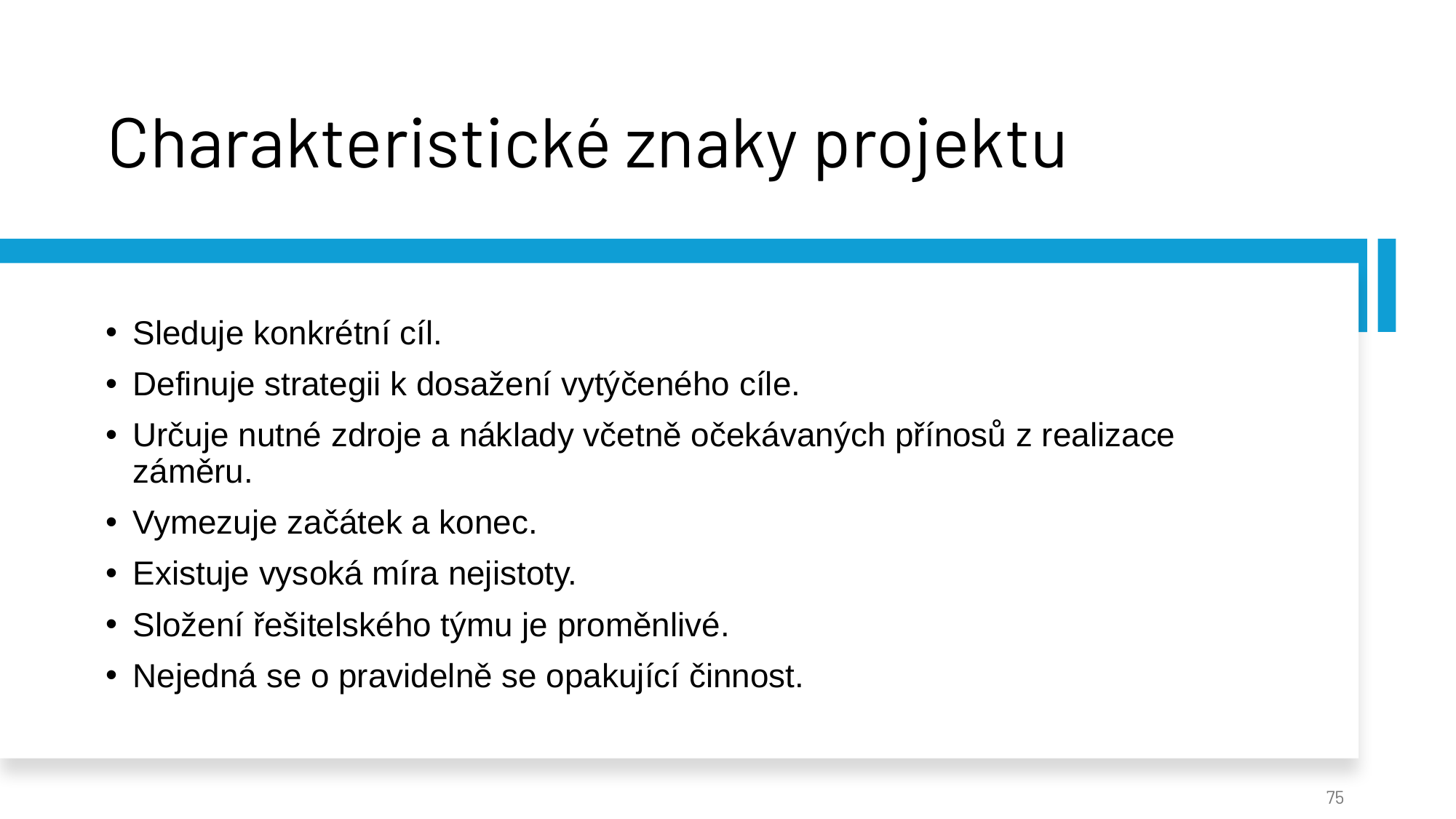

# Charakteristické znaky projektu

Sleduje konkrétní cíl.
Definuje strategii k dosažení vytýčeného cíle.
Určuje nutné zdroje a náklady včetně očekávaných přínosů z realizace záměru.
Vymezuje začátek a konec.
Existuje vysoká míra nejistoty.
Složení řešitelského týmu je proměnlivé.
Nejedná se o pravidelně se opakující činnost.

75